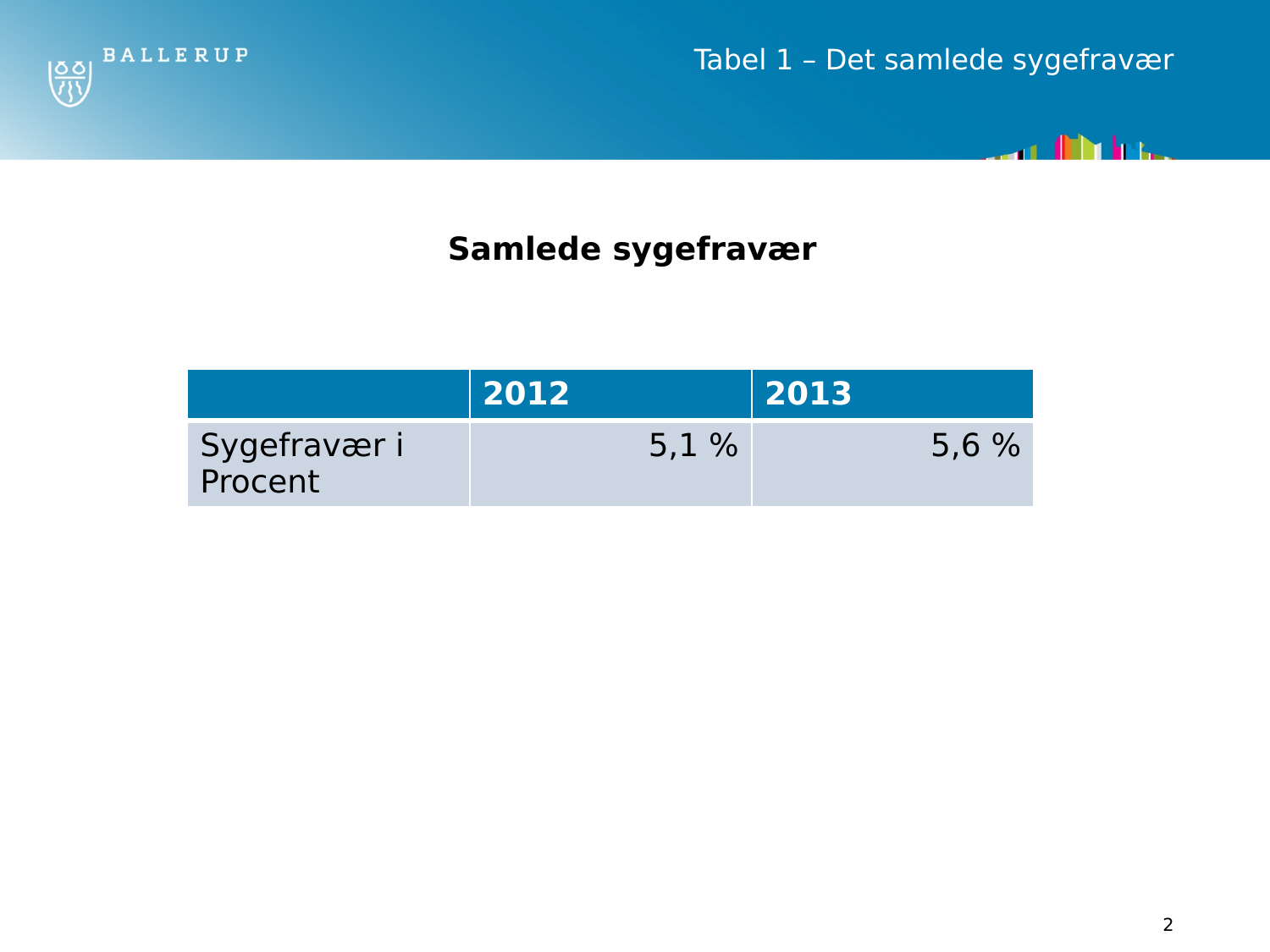

# Tabel 1 – Det samlede sygefravær
Samlede sygefravær

|  | 2012 | 2013 |
| --- | --- | --- |
| Sygefravær i Procent | 5,1 % | 5,6 % |
2